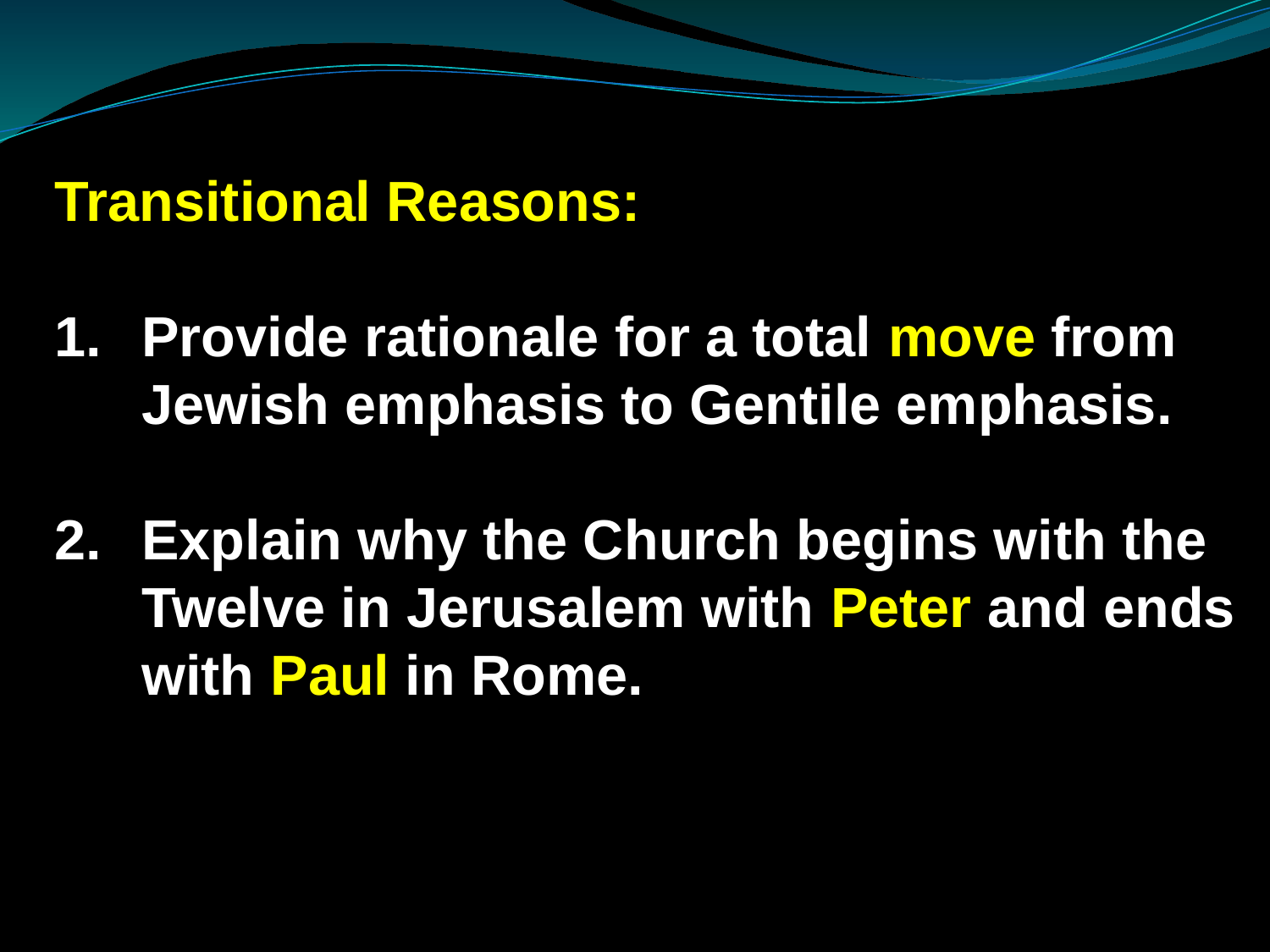

Transitional Reasons:

Provide rationale for a total move from Jewish emphasis to Gentile emphasis.

2.	Explain why the Church begins with the Twelve in Jerusalem with Peter and ends with Paul in Rome.